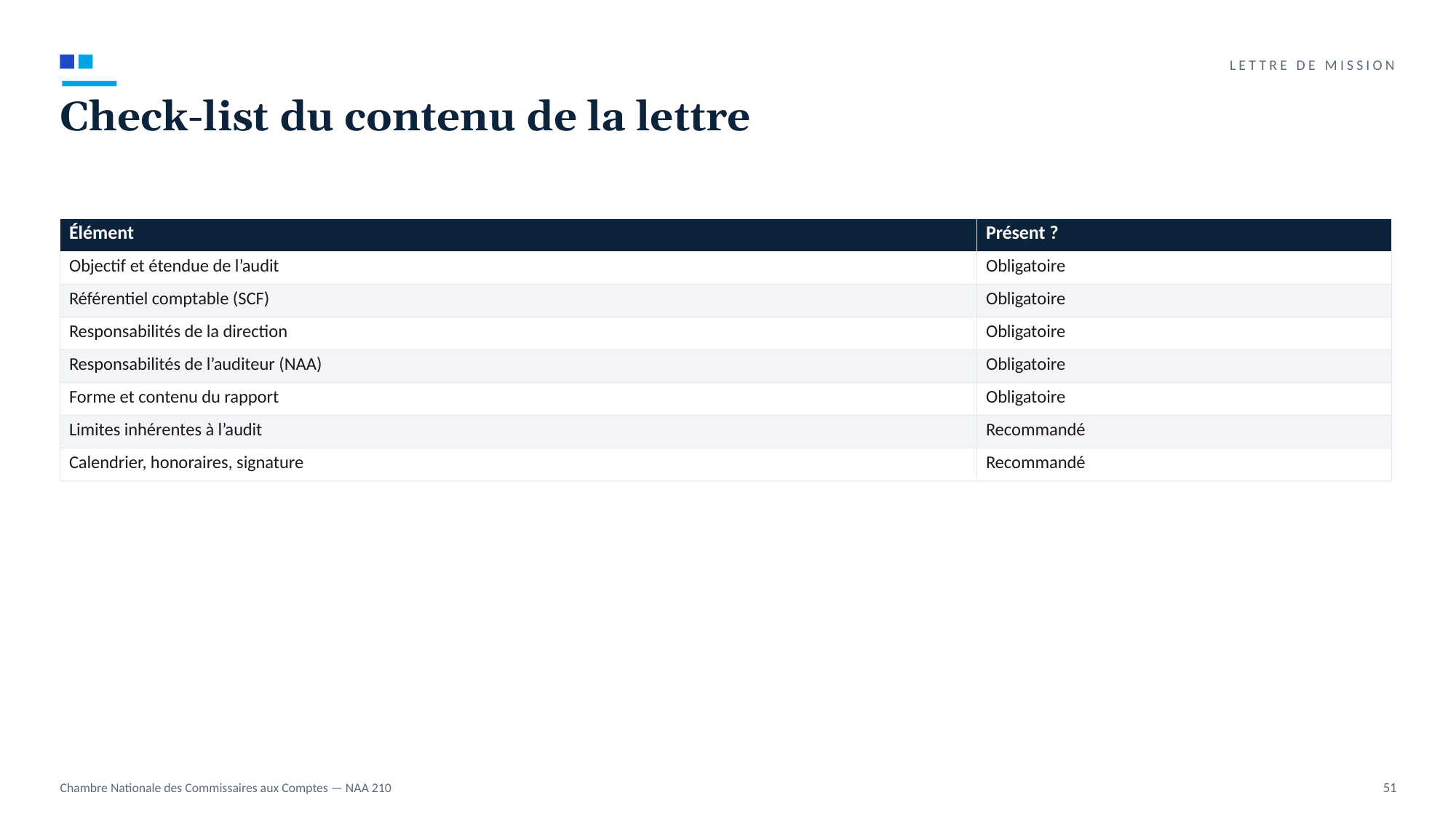

LETTRE DE MISSION

Check-list du contenu de la lettre
| Élément | Présent ? |
| --- | --- |
| Objectif et étendue de l’audit | Obligatoire |
| Référentiel comptable (SCF) | Obligatoire |
| Responsabilités de la direction | Obligatoire |
| Responsabilités de l’auditeur (NAA) | Obligatoire |
| Forme et contenu du rapport | Obligatoire |
| Limites inhérentes à l’audit | Recommandé |
| Calendrier, honoraires, signature | Recommandé |
Chambre Nationale des Commissaires aux Comptes — NAA 210
51